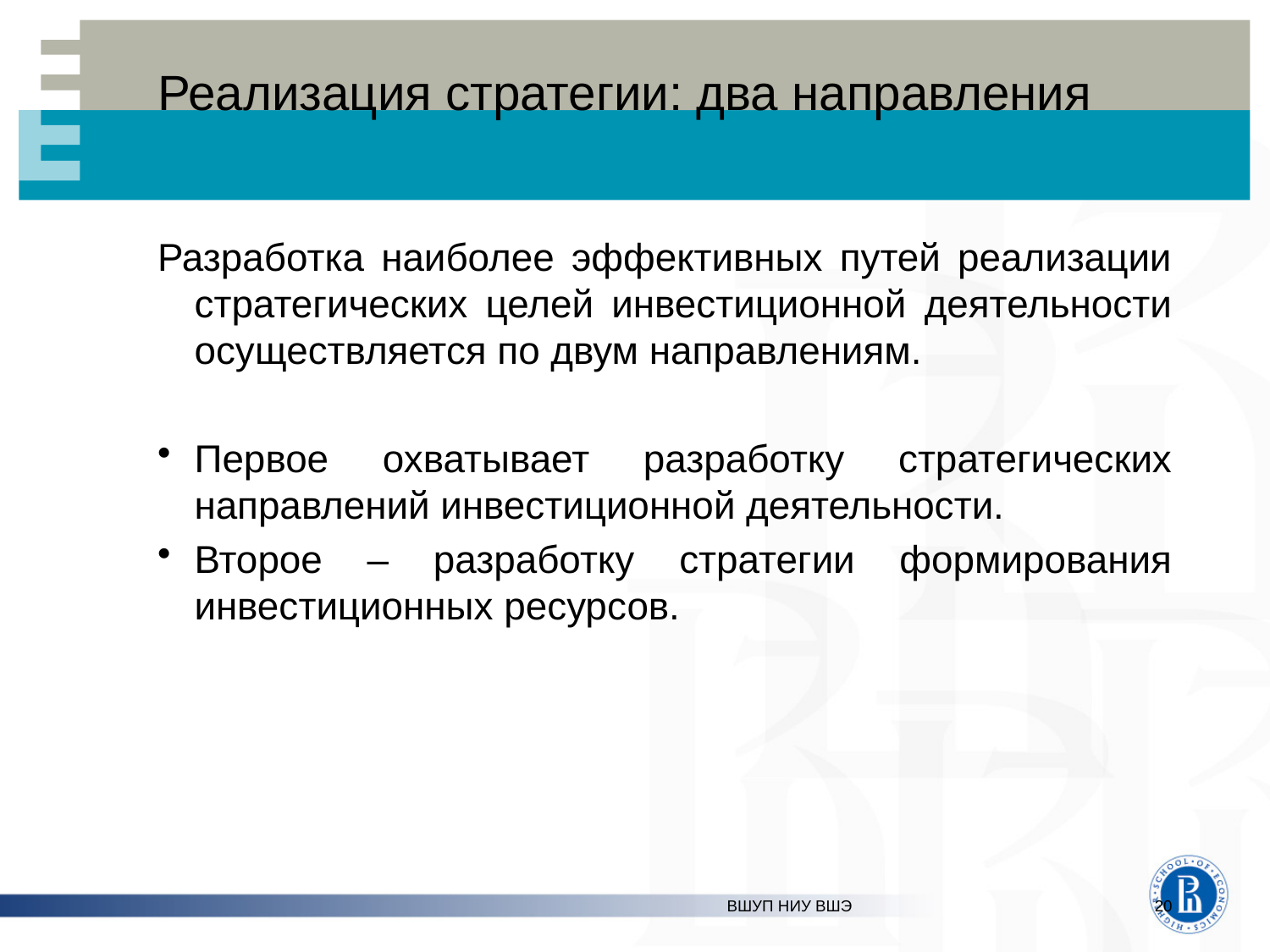

# Реализация стратегии: два направления
Разработка наиболее эффективных путей реализации стратегических целей инвестиционной деятельности осуществляется по двум направлениям.

Первое охватывает разработку стратегических направлений инвестиционной деятельности.
Второе – разработку стратегии формирования инвестиционных ресурсов.
ВШУП НИУ ВШЭ
20